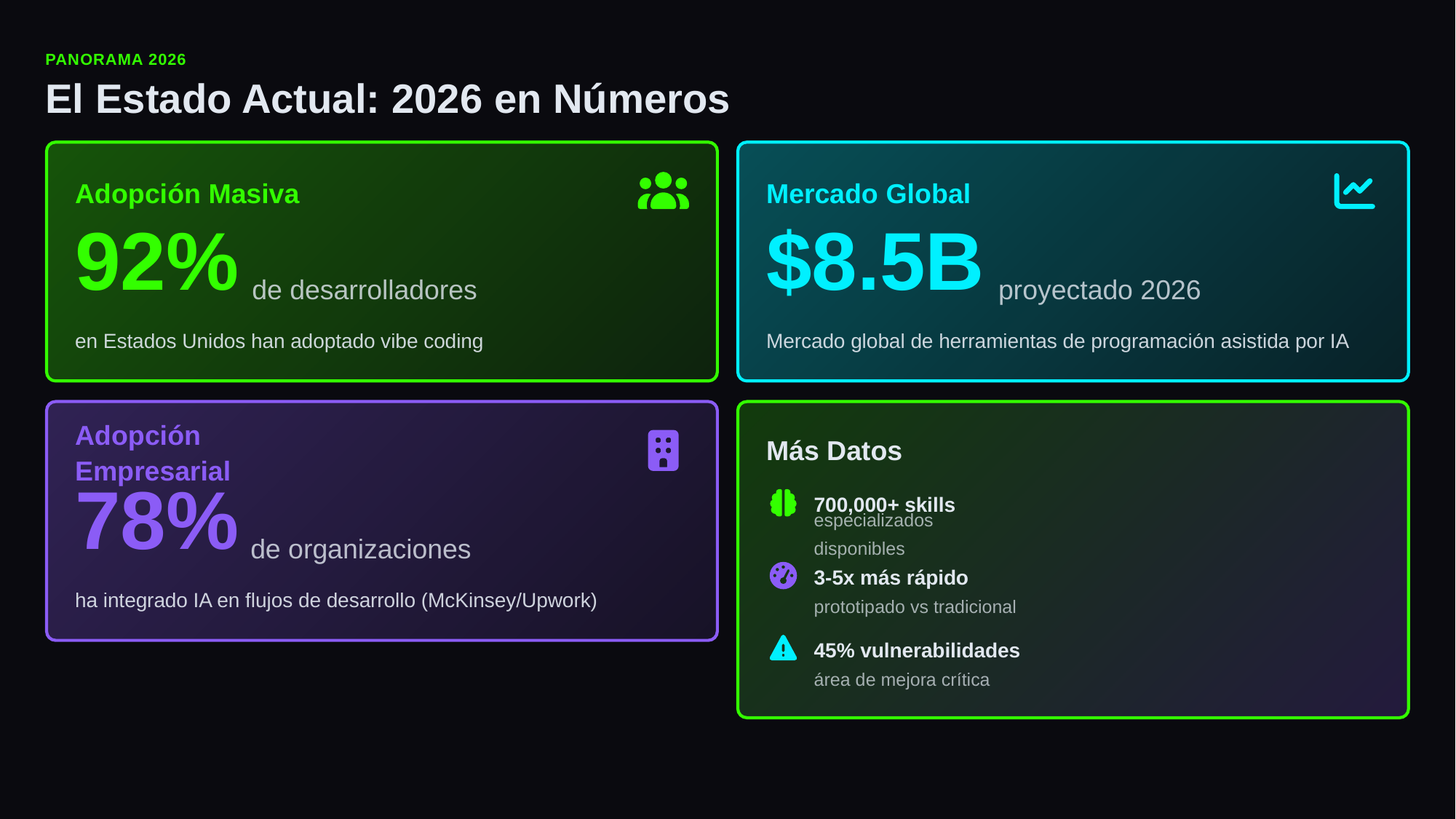

PANORAMA 2026
El Estado Actual: 2026 en Números

Adopción Masiva
Mercado Global
92%
$8.5B
de desarrolladores
proyectado 2026
en Estados Unidos han adoptado vibe coding
Mercado global de herramientas de programación asistida por IA

Más Datos
Adopción Empresarial
78%
700,000+ skills

especializados disponibles
de organizaciones
3-5x más rápido

ha integrado IA en flujos de desarrollo (McKinsey/Upwork)
prototipado vs tradicional
45% vulnerabilidades

área de mejora crítica